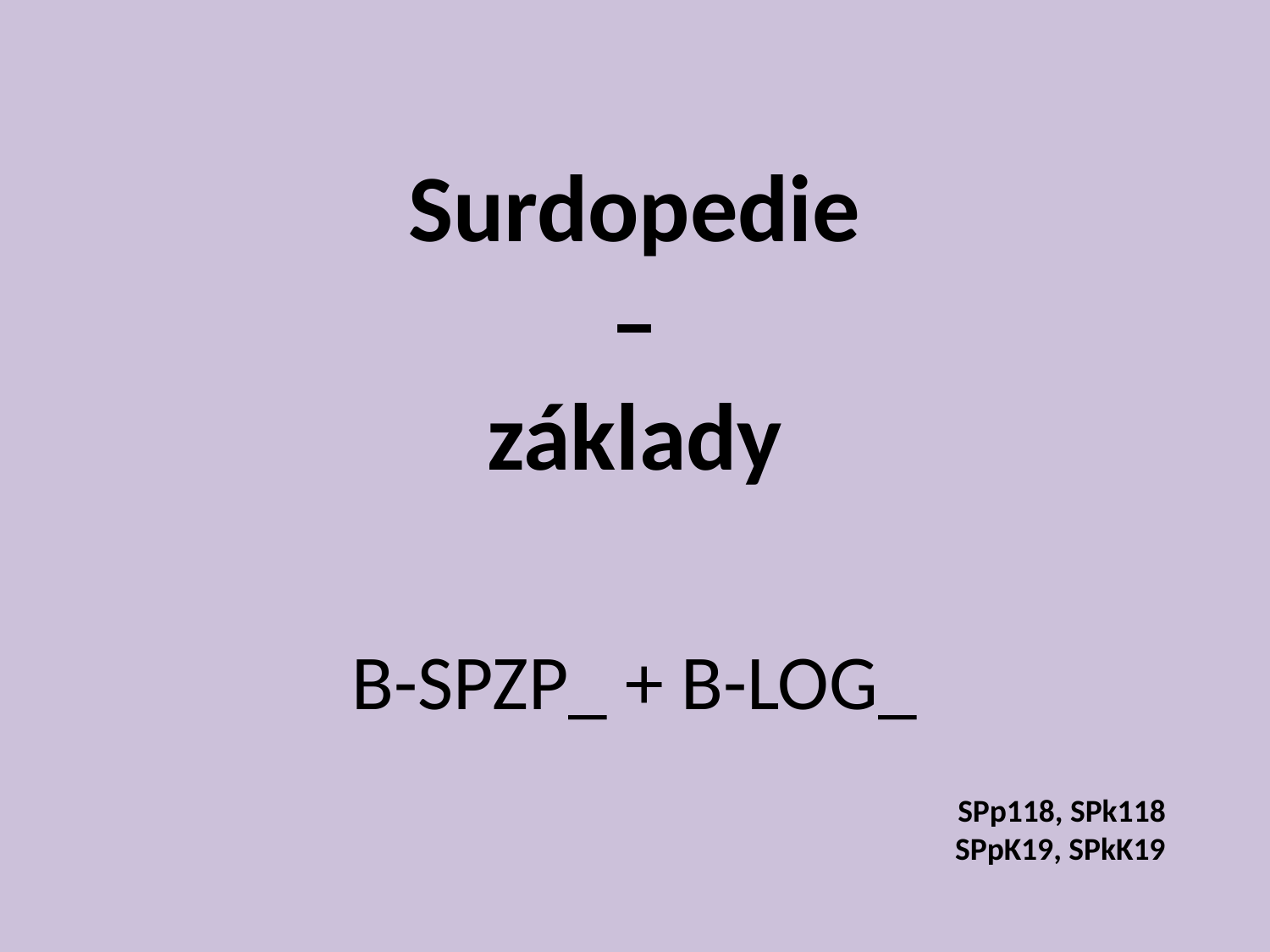

# Surdopedie – základy
B-SPZP_ + B-LOG_
 SPp118, SPk118
SPpK19, SPkK19